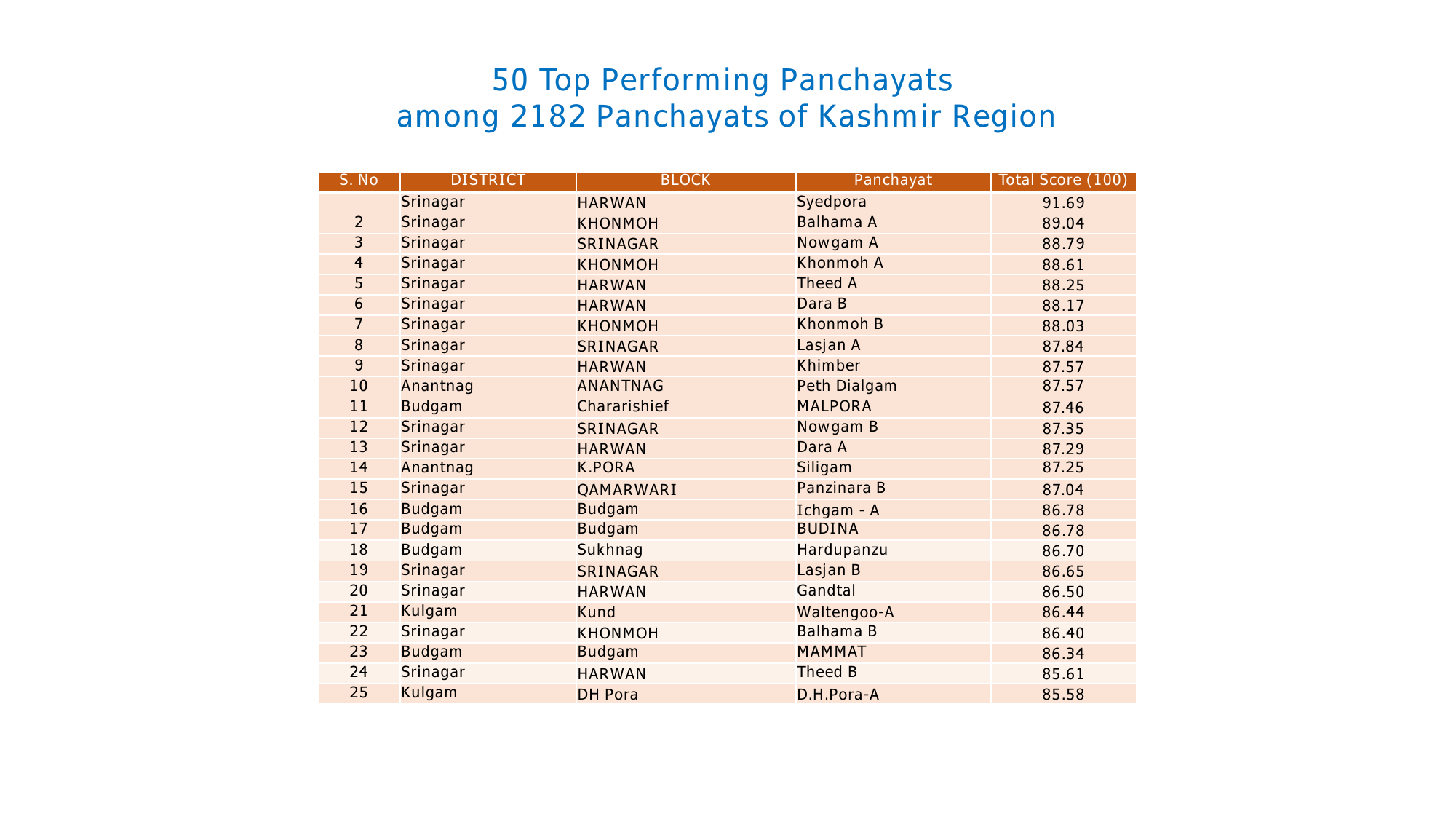

50 Top Performing Panchayats
among 2182 Panchayats of Kashmir Region
| S. No | DISTRICT | BLOCK | Panchayat | Total Score (100) |
| --- | --- | --- | --- | --- |
|  | Srinagar | HARWAN | Syedpora | 91.69 |
| 2 | Srinagar | KHONMOH | Balhama A | 89.04 |
| 3 | Srinagar | SRINAGAR | Nowgam A | 88.79 |
| 4 | Srinagar | KHONMOH | Khonmoh A | 88.61 |
| 5 | Srinagar | HARWAN | Theed A | 88.25 |
| 6 | Srinagar | HARWAN | Dara B | 88.17 |
| 7 | Srinagar | KHONMOH | Khonmoh B | 88.03 |
| 8 | Srinagar | SRINAGAR | Lasjan A | 87.84 |
| 9 | Srinagar | HARWAN | Khimber | 87.57 |
| 10 | Anantnag | ANANTNAG | Peth Dialgam | 87.57 |
| 11 | Budgam | Chararishief | MALPORA | 87.46 |
| 12 | Srinagar | SRINAGAR | Nowgam B | 87.35 |
| 13 | Srinagar | HARWAN | Dara A | 87.29 |
| 14 | Anantnag | K.PORA | Siligam | 87.25 |
| 15 | Srinagar | QAMARWARI | Panzinara B | 87.04 |
| 16 | Budgam | Budgam | Ichgam - A | 86.78 |
| 17 | Budgam | Budgam | BUDINA | 86.78 |
| 18 | Budgam | Sukhnag | Hardupanzu | 86.70 |
| 19 | Srinagar | SRINAGAR | Lasjan B | 86.65 |
| 20 | Srinagar | HARWAN | Gandtal | 86.50 |
| 21 | Kulgam | Kund | Waltengoo-A | 86.44 |
| 22 | Srinagar | KHONMOH | Balhama B | 86.40 |
| 23 | Budgam | Budgam | MAMMAT | 86.34 |
| 24 | Srinagar | HARWAN | Theed B | 85.61 |
| 25 | Kulgam | DH Pora | D.H.Pora-A | 85.58 |